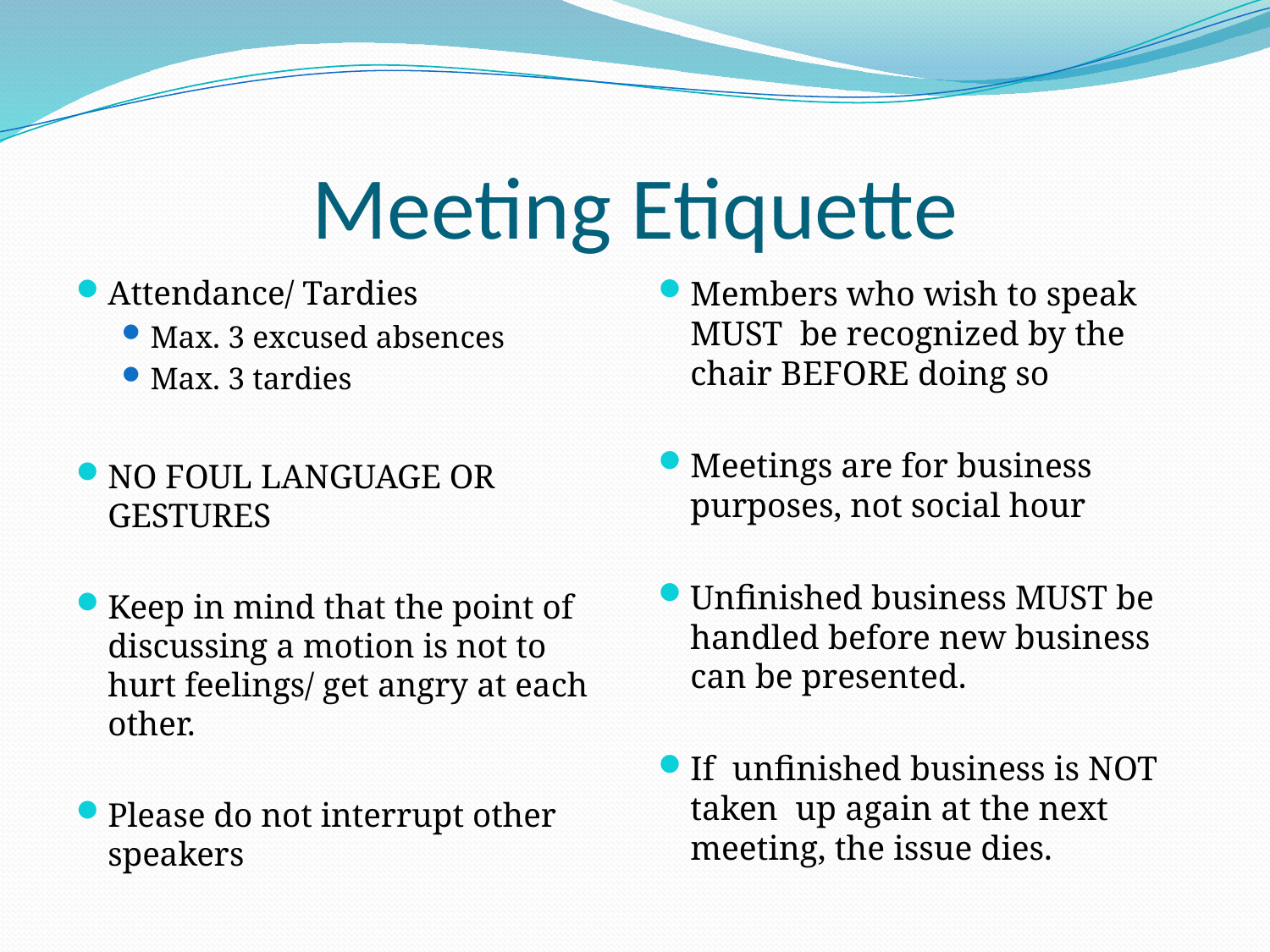

# Meeting Etiquette
Attendance/ Tardies
Max. 3 excused absences
Max. 3 tardies

NO FOUL LANGUAGE OR GESTURES

Keep in mind that the point of discussing a motion is not to hurt feelings/ get angry at each other.

Please do not interrupt other speakers

Members who wish to speak MUST  be recognized by the chair BEFORE doing so

Meetings are for business purposes, not social hour

Unfinished business MUST be handled before new business can be presented.

If  unfinished business is NOT taken  up again at the next meeting, the issue dies.